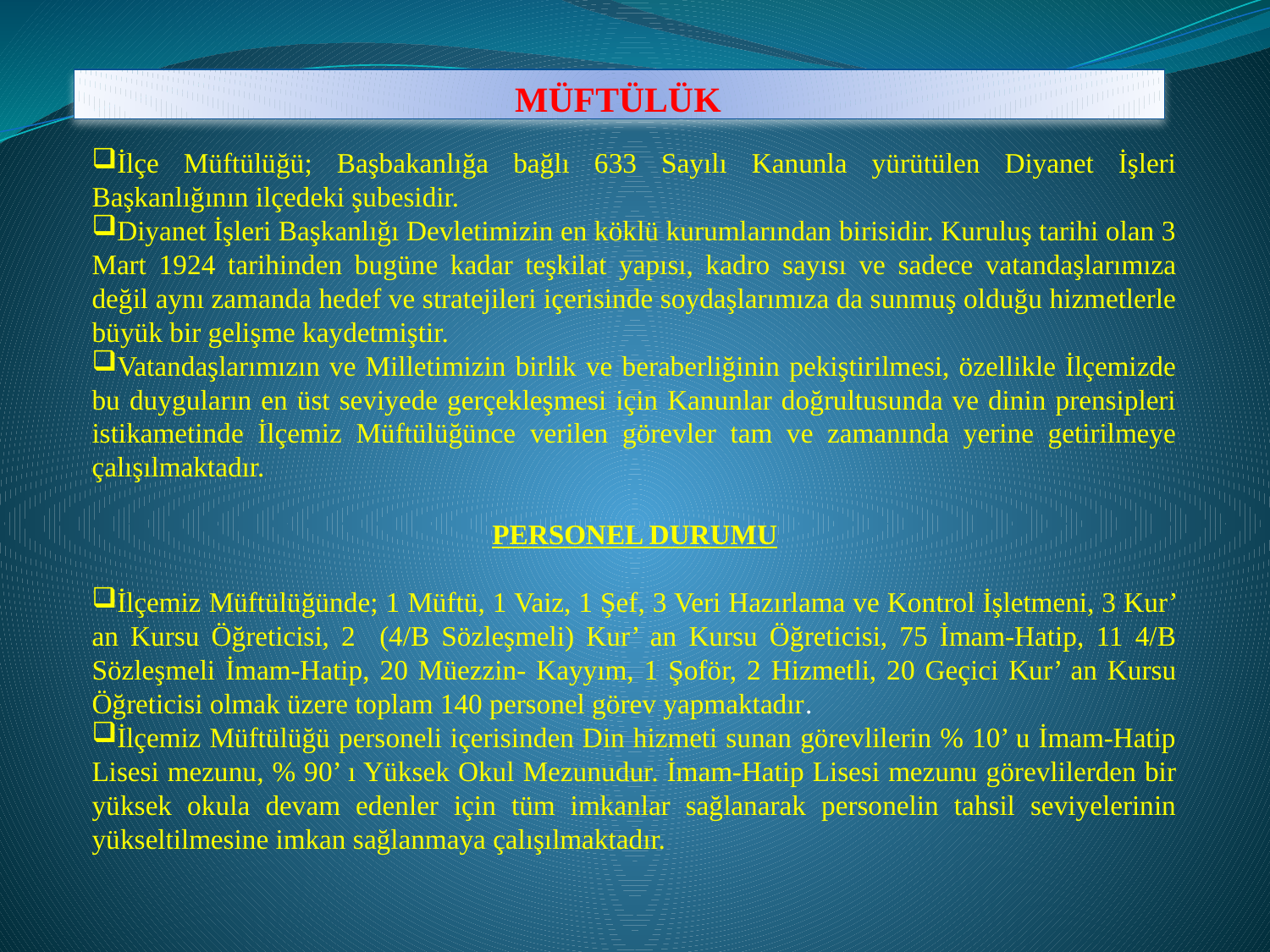

# MÜFTÜLÜK

İlçe Müftülüğü; Başbakanlığa bağlı 633 Sayılı Kanunla yürütülen Diyanet İşleri Başkanlığının ilçedeki şubesidir.
Diyanet İşleri Başkanlığı Devletimizin en köklü kurumlarından birisidir. Kuruluş tarihi olan 3 Mart 1924 tarihinden bugüne kadar teşkilat yapısı, kadro sayısı ve sadece vatandaşlarımıza değil aynı zamanda hedef ve stratejileri içerisinde soydaşlarımıza da sunmuş olduğu hizmetlerle büyük bir gelişme kaydetmiştir.
Vatandaşlarımızın ve Milletimizin birlik ve beraberliğinin pekiştirilmesi, özellikle İlçemizde bu duyguların en üst seviyede gerçekleşmesi için Kanunlar doğrultusunda ve dinin prensipleri istikametinde İlçemiz Müftülüğünce verilen görevler tam ve zamanında yerine getirilmeye çalışılmaktadır.

PERSONEL DURUMU

İlçemiz Müftülüğünde; 1 Müftü, 1 Vaiz, 1 Şef, 3 Veri Hazırlama ve Kontrol İşletmeni, 3 Kur’ an Kursu Öğreticisi, 2  (4/B Sözleşmeli) Kur’ an Kursu Öğreticisi, 75 İmam-Hatip, 11 4/B Sözleşmeli İmam-Hatip, 20 Müezzin- Kayyım, 1 Şoför, 2 Hizmetli, 20 Geçici Kur’ an Kursu Öğreticisi olmak üzere toplam 140 personel görev yapmaktadır.
İlçemiz Müftülüğü personeli içerisinden Din hizmeti sunan görevlilerin % 10’ u İmam-Hatip Lisesi mezunu, % 90’ ı Yüksek Okul Mezunudur. İmam-Hatip Lisesi mezunu görevlilerden bir yüksek okula devam edenler için tüm imkanlar sağlanarak personelin tahsil seviyelerinin yükseltilmesine imkan sağlanmaya çalışılmaktadır.